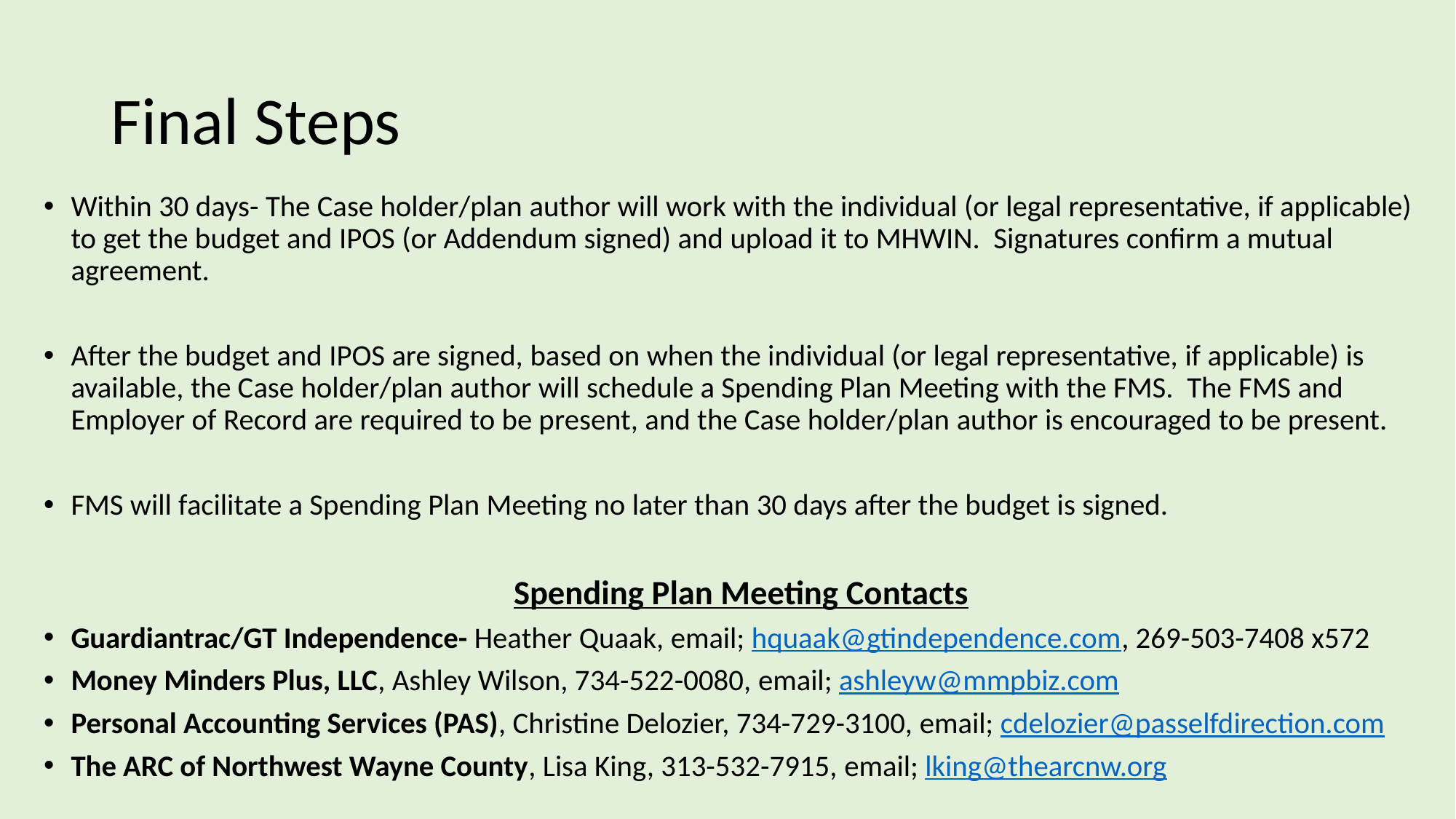

# Final Steps
Within 30 days- The Case holder/plan author will work with the individual (or legal representative, if applicable) to get the budget and IPOS (or Addendum signed) and upload it to MHWIN.  Signatures confirm a mutual agreement.

After the budget and IPOS are signed, based on when the individual (or legal representative, if applicable) is available, the Case holder/plan author will schedule a Spending Plan Meeting with the FMS.  The FMS and Employer of Record are required to be present, and the Case holder/plan author is encouraged to be present.

FMS will facilitate a Spending Plan Meeting no later than 30 days after the budget is signed.

  Spending Plan Meeting Contacts
Guardiantrac/GT Independence- Heather Quaak, email; hquaak@gtindependence.com, 269-503-7408 x572
Money Minders Plus, LLC, Ashley Wilson, 734-522-0080, email; ashleyw@mmpbiz.com
Personal Accounting Services (PAS), Christine Delozier, 734-729-3100, email; cdelozier@passelfdirection.com
The ARC of Northwest Wayne County, Lisa King, 313-532-7915, email; lking@thearcnw.org